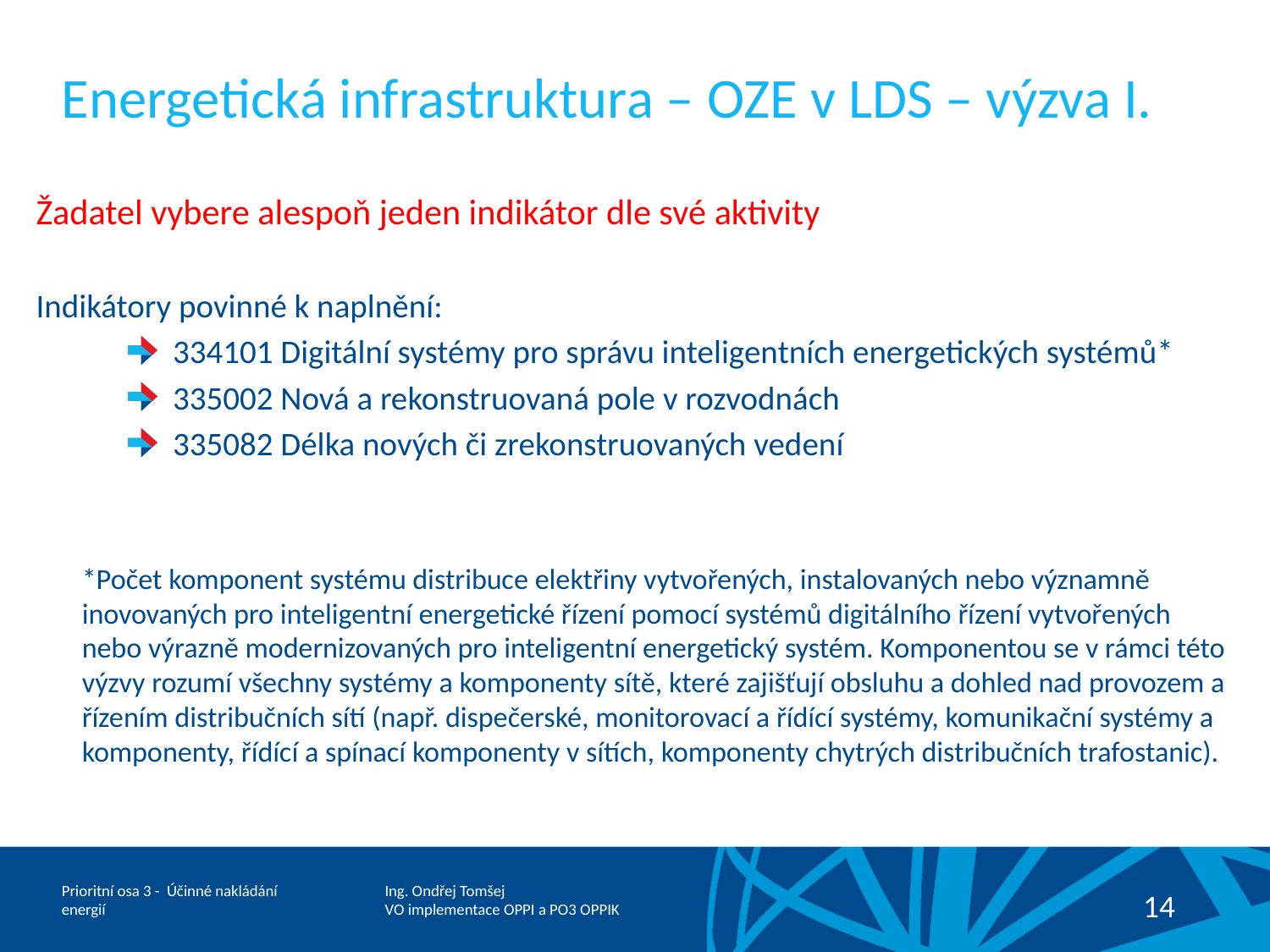

# Energetická infrastruktura – OZE v LDS – výzva I.
Žadatel vybere alespoň jeden indikátor dle své aktivity

Indikátory povinné k naplnění:
334101 Digitální systémy pro správu inteligentních energetických systémů*
335002 Nová a rekonstruovaná pole v rozvodnách
335082 Délka nových či zrekonstruovaných vedení

*Počet komponent systému distribuce elektřiny vytvořených, instalovaných nebo významně inovovaných pro inteligentní energetické řízení pomocí systémů digitálního řízení vytvořených nebo výrazně modernizovaných pro inteligentní energetický systém. Komponentou se v rámci této výzvy rozumí všechny systémy a komponenty sítě, které zajišťují obsluhu a dohled nad provozem a řízením distribučních sítí (např. dispečerské, monitorovací a řídící systémy, komunikační systémy a komponenty, řídící a spínací komponenty v sítích, komponenty chytrých distribučních trafostanic).